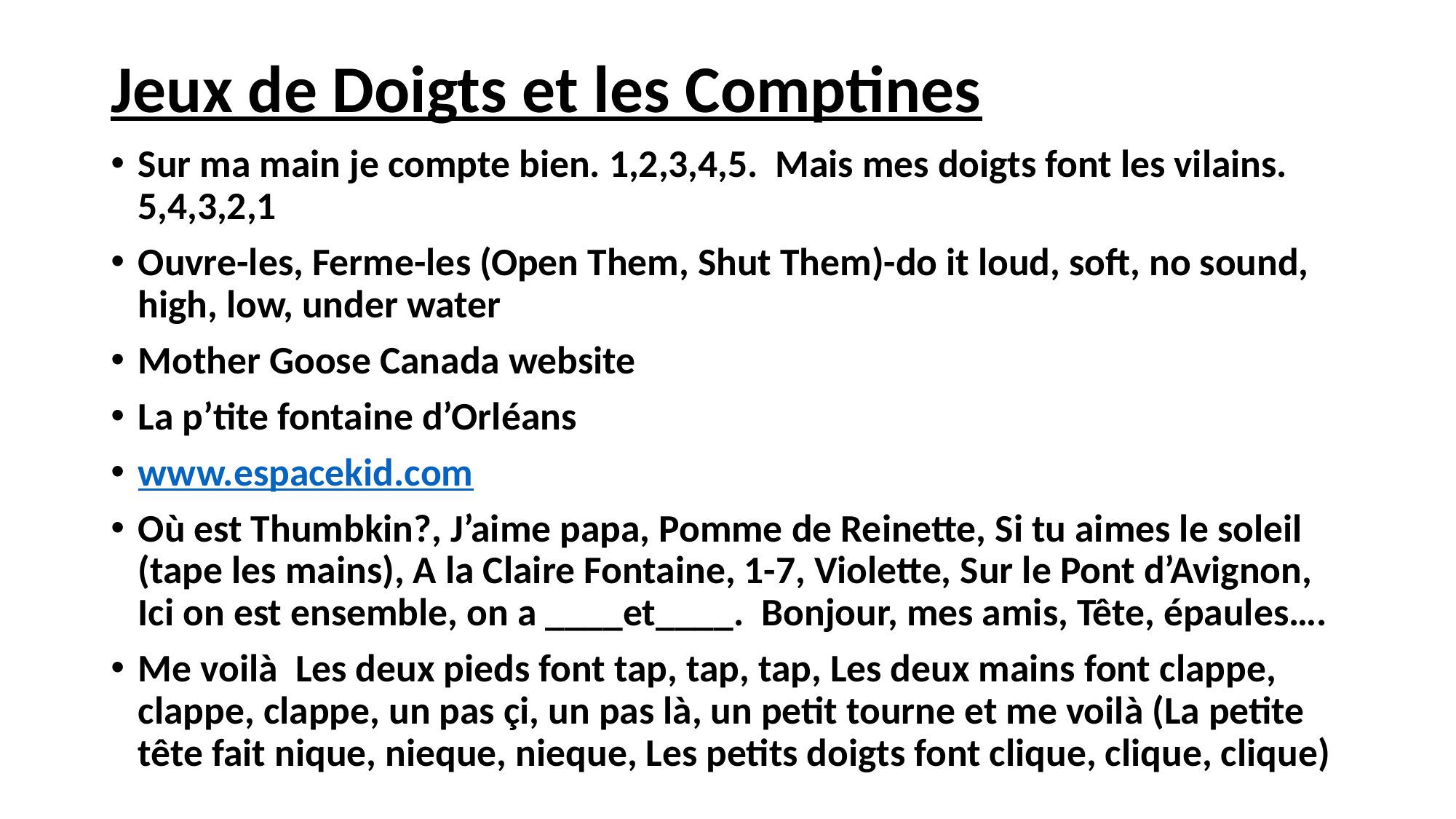

# Jeux de Doigts et les Comptines
Sur ma main je compte bien. 1,2,3,4,5.  Mais mes doigts font les vilains. 5,4,3,2,1
Ouvre-les, Ferme-les (Open Them, Shut Them)-do it loud, soft, no sound, high, low, under water
Mother Goose Canada website
La p’tite fontaine d’Orléans
www.espacekid.com
Où est Thumbkin?, J’aime papa, Pomme de Reinette, Si tu aimes le soleil (tape les mains), A la Claire Fontaine, 1-7, Violette, Sur le Pont d’Avignon, Ici on est ensemble, on a ____et____.  Bonjour, mes amis, Tête, épaules….
Me voilà  Les deux pieds font tap, tap, tap, Les deux mains font clappe, clappe, clappe, un pas çi, un pas là, un petit tourne et me voilà (La petite tête fait nique, nieque, nieque, Les petits doigts font clique, clique, clique)